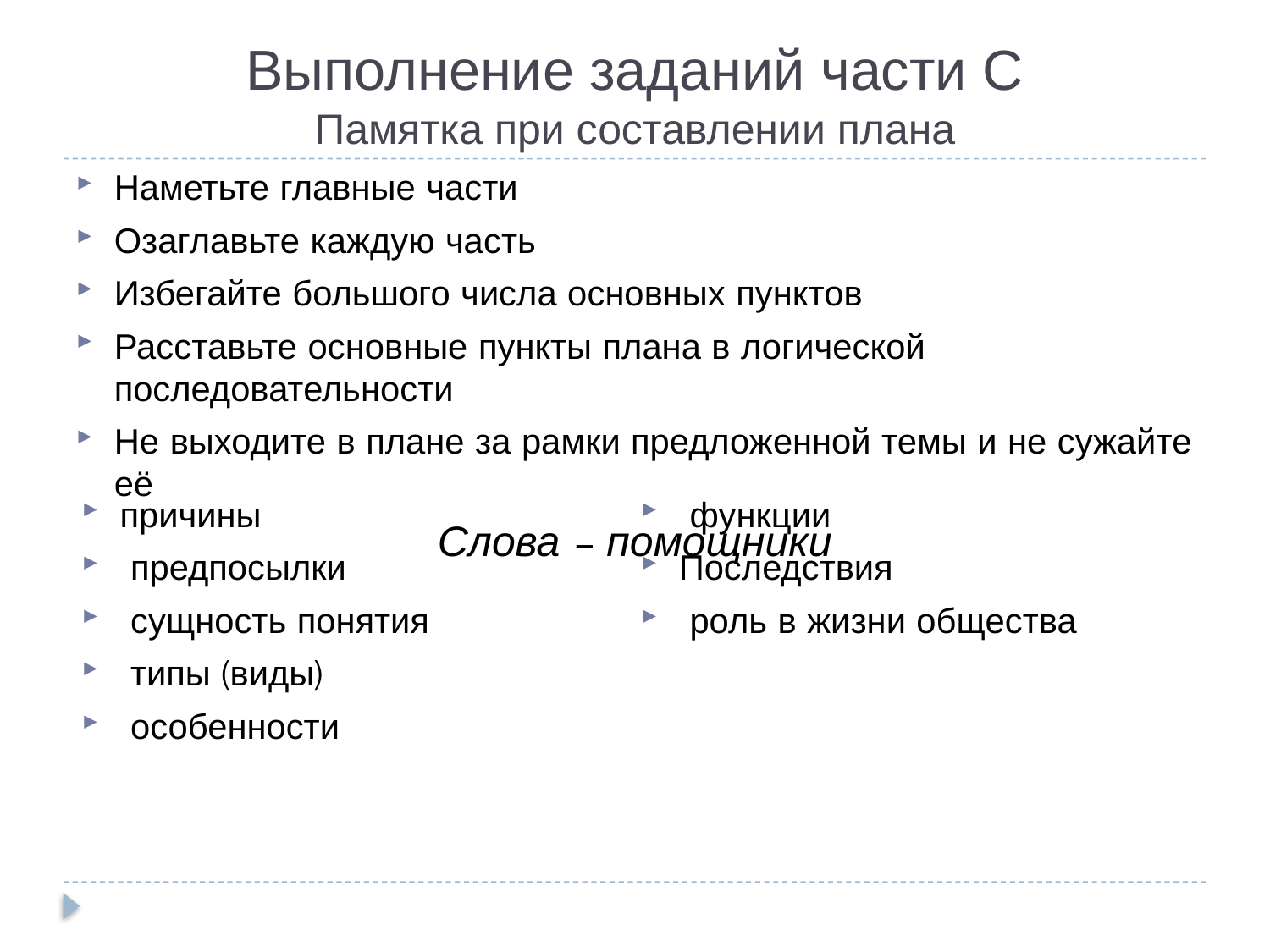

# Выполнение заданий части С Памятка при составлении плана
Наметьте главные части
Озаглавьте каждую часть
Избегайте большого числа основных пунктов
Расставьте основные пункты плана в логической последовательности
Не выходите в плане за рамки предложенной темы и не сужайте её
Слова – помощники

причины
 предпосылки
 сущность понятия
 типы (виды)
 особенности
 функции
Последствия
 роль в жизни общества